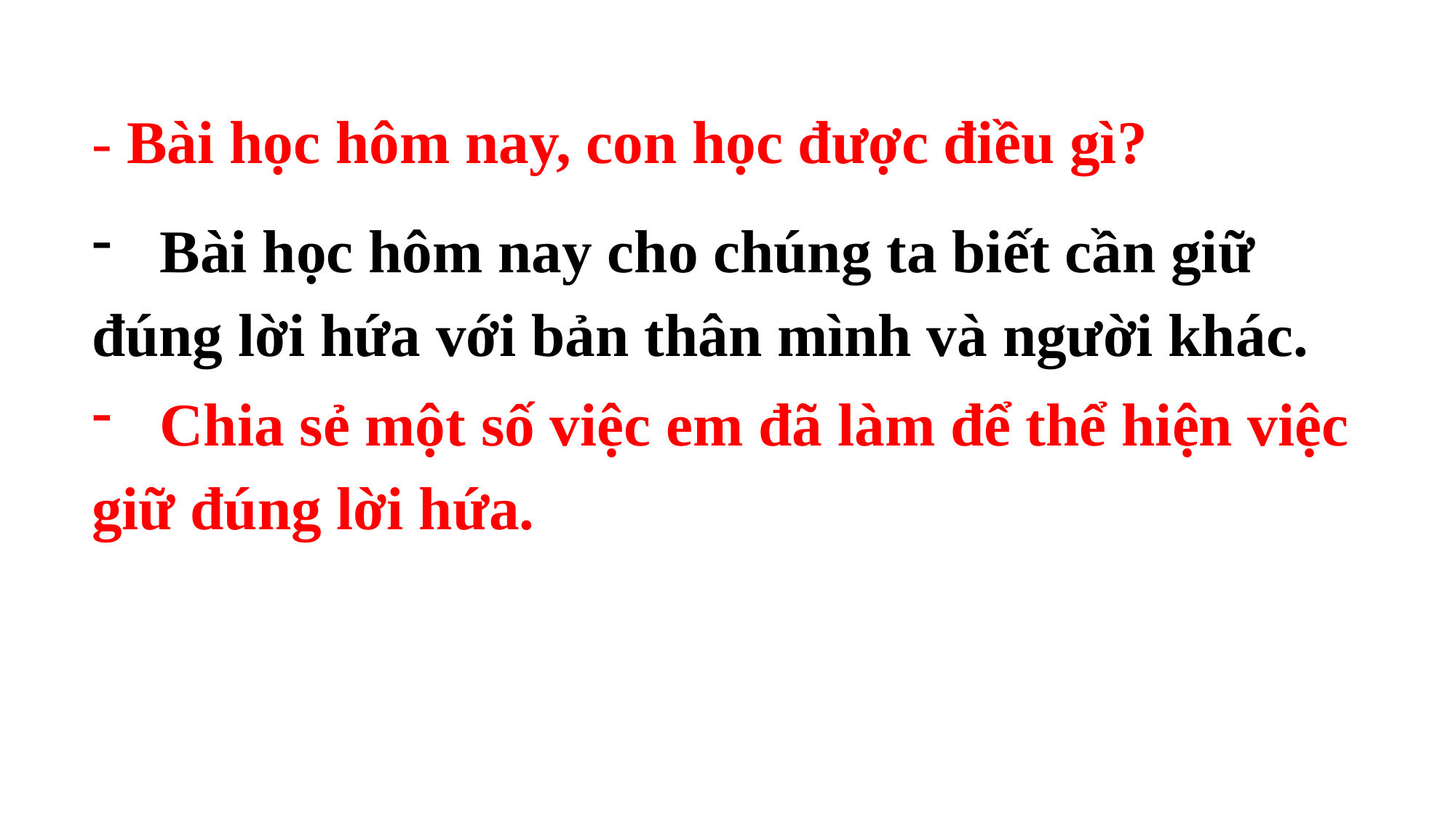

- Bài học hôm nay, con học được điều gì?
Bài học hôm nay cho chúng ta biết cần giữ
đúng lời hứa với bản thân mình và người khác.
Chia sẻ một số việc em đã làm để thể hiện việc
giữ đúng lời hứa.